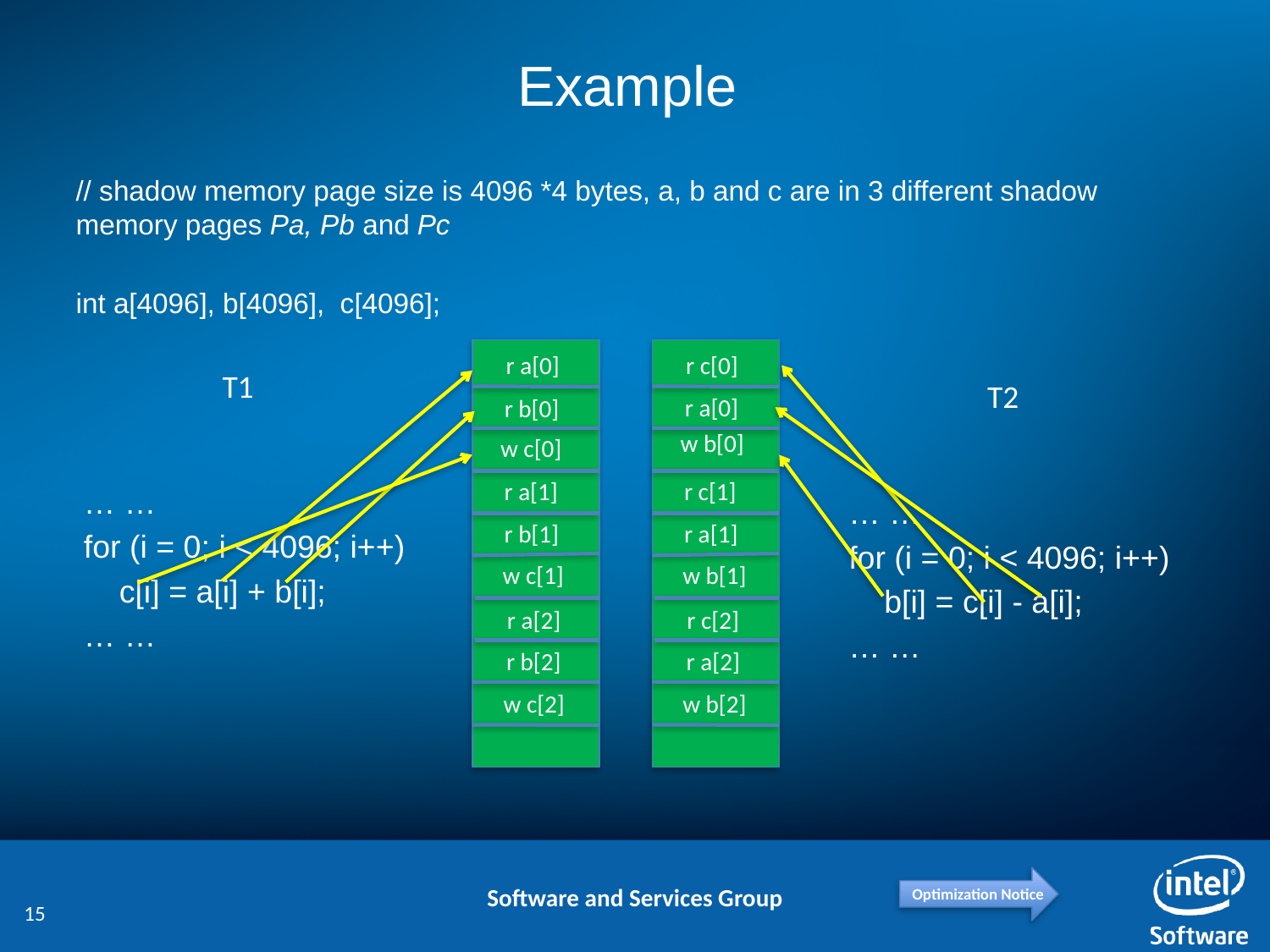

# Example
// shadow memory page size is 4096 *4 bytes, a, b and c are in 3 different shadow memory pages Pa, Pb and Pc

int a[4096], b[4096],  c[4096];

r a[0]
r c[0]
T1
T2
r a[0]
r b[0]
w b[0]
w c[0]
r a[1]
r c[1]
… …
for (i = 0; i < 4096; i++)
    c[i] = a[i] + b[i];
… …
… …
for (i = 0; i < 4096; i++)
    b[i] = c[i] - a[i];
… …
r b[1]
r a[1]
w c[1]
w b[1]
r a[2]
r c[2]
r b[2]
r a[2]
w c[2]
w b[2]
15